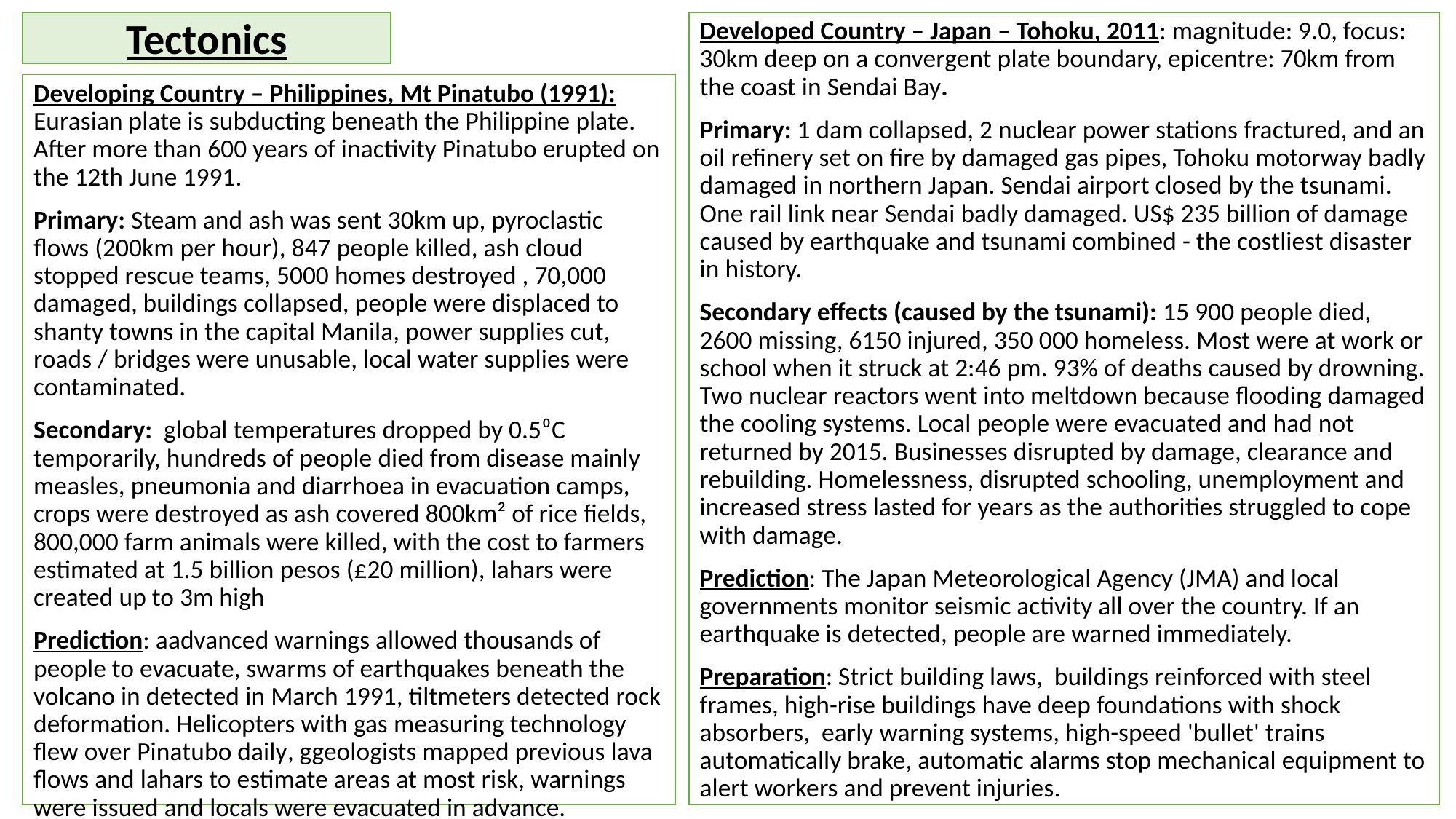

Developed Country – Japan – Tohoku, 2011: magnitude: 9.0, focus: 30km deep on a convergent plate boundary, epicentre: 70km from the coast in Sendai Bay.
Primary: 1 dam collapsed, 2 nuclear power stations fractured, and an oil refinery set on fire by damaged gas pipes, Tohoku motorway badly damaged in northern Japan. Sendai airport closed by the tsunami. One rail link near Sendai badly damaged. US$ 235 billion of damage caused by earthquake and tsunami combined - the costliest disaster in history.
Secondary effects (caused by the tsunami): 15 900 people died, 2600 missing, 6150 injured, 350 000 homeless. Most were at work or school when it struck at 2:46 pm. 93% of deaths caused by drowning. Two nuclear reactors went into meltdown because flooding damaged the cooling systems. Local people were evacuated and had not returned by 2015. Businesses disrupted by damage, clearance and rebuilding. Homelessness, disrupted schooling, unemployment and increased stress lasted for years as the authorities struggled to cope with damage.
Prediction: The Japan Meteorological Agency (JMA) and local governments monitor seismic activity all over the country. If an earthquake is detected, people are warned immediately.
Preparation: Strict building laws,  buildings reinforced with steel frames, high-rise buildings have deep foundations with shock absorbers,  early warning systems, high-speed 'bullet' trains automatically brake, automatic alarms stop mechanical equipment to alert workers and prevent injuries.

# Tectonics
Developing Country – Philippines, Mt Pinatubo (1991): Eurasian plate is subducting beneath the Philippine plate. After more than 600 years of inactivity Pinatubo erupted on the 12th June 1991.
Primary: Steam and ash was sent 30km up, pyroclastic flows (200km per hour), 847 people killed, ash cloud stopped rescue teams, 5000 homes destroyed , 70,000 damaged, buildings collapsed, people were displaced to shanty towns in the capital Manila, power supplies cut, roads / bridges were unusable, local water supplies were contaminated.
Secondary:  global temperatures dropped by 0.5⁰C temporarily, hundreds of people died from disease mainly measles, pneumonia and diarrhoea in evacuation camps, crops were destroyed as ash covered 800km² of rice fields, 800,000 farm animals were killed, with the cost to farmers estimated at 1.5 billion pesos (£20 million), lahars were created up to 3m high
Prediction: aadvanced warnings allowed thousands of people to evacuate, swarms of earthquakes beneath the volcano in detected in March 1991, tiltmeters detected rock deformation. Helicopters with gas measuring technology flew over Pinatubo daily, ggeologists mapped previous lava flows and lahars to estimate areas at most risk, warnings were issued and locals were evacuated in advance.